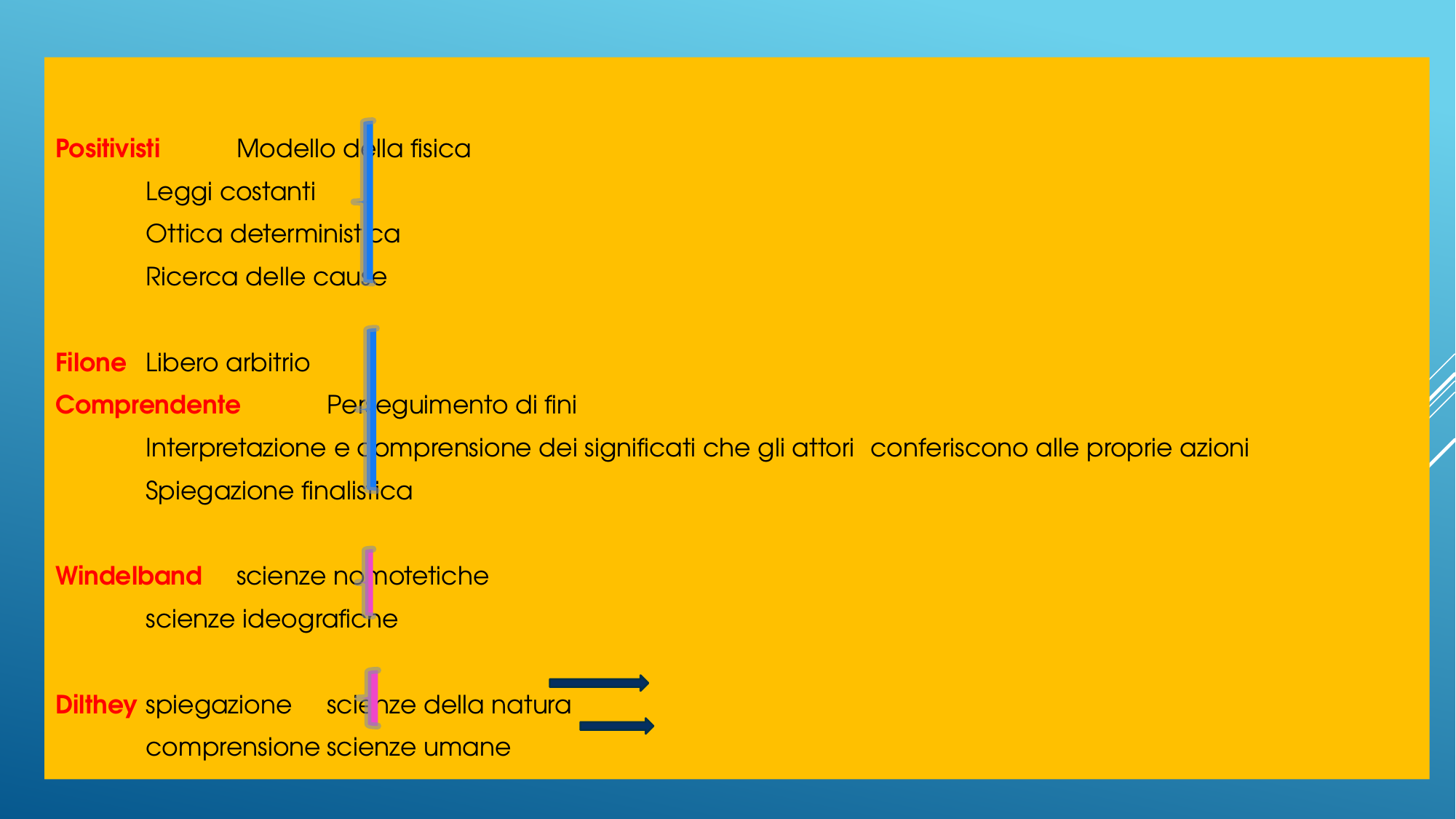

Positivisti					Modello della fisica
						Leggi costanti
						Ottica deterministica
						Ricerca delle cause

Filone 					Libero arbitrio
Comprendente			Perseguimento di fini
						Interpretazione e comprensione dei significati che gli attori 											conferiscono alle proprie azioni
						Spiegazione finalistica

Windelband				scienze nomotetiche
						scienze ideografiche

Dilthey					spiegazione			scienze della natura
						comprensione		scienze umane

# La diseguaglianza sociale